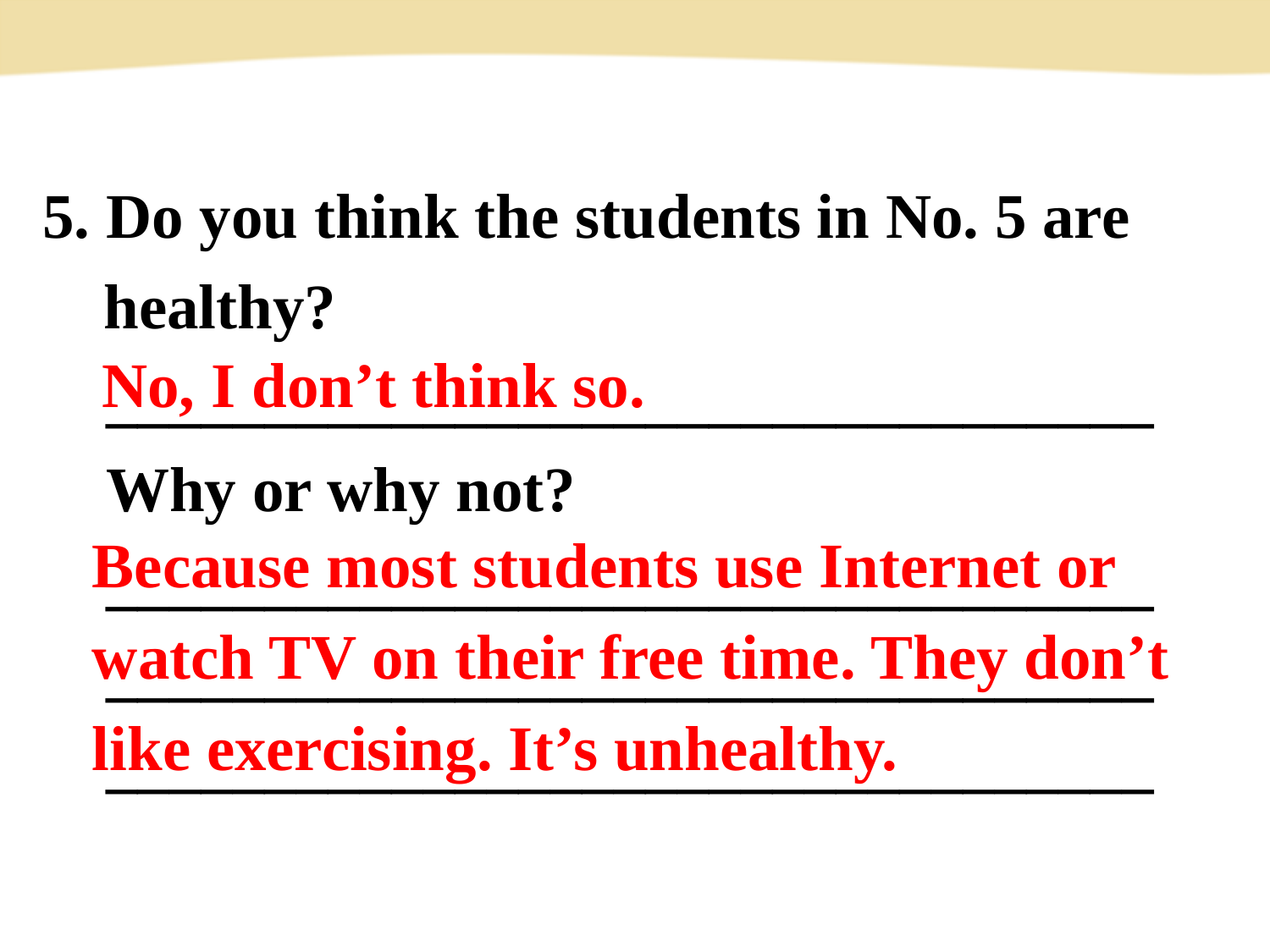

5. Do you think the students in No. 5 are healthy?
    _________________________________
    Why or why not?
    _________________________________
    _________________________________
    _________________________________
No, I don’t think so.
Because most students use Internet or watch TV on their free time. They don’t like exercising. It’s unhealthy.